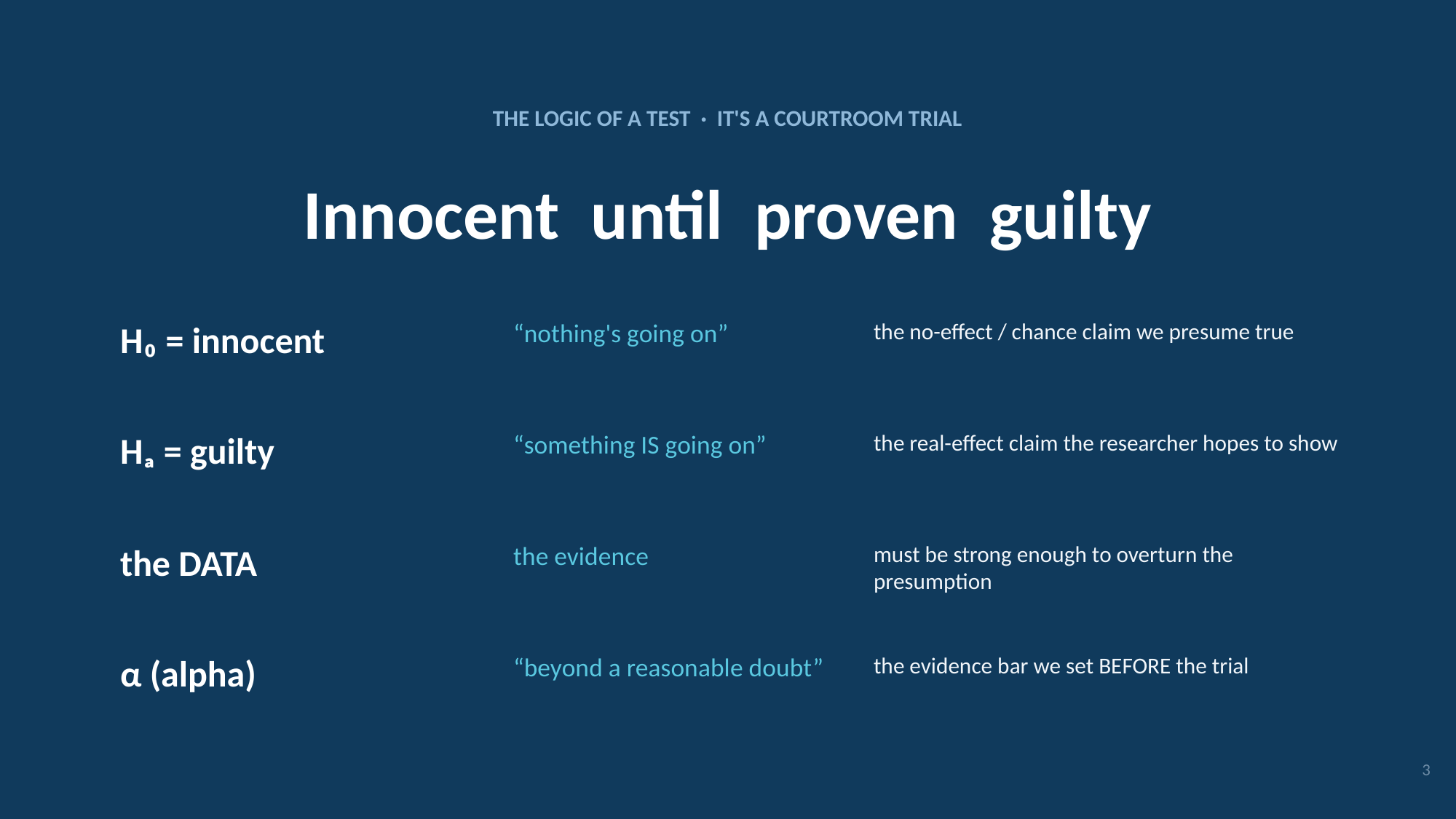

THE LOGIC OF A TEST  ·  IT'S A COURTROOM TRIAL
Innocent  until  proven  guilty
H₀ = innocent
“nothing's going on”
the no-effect / chance claim we presume true
Hₐ = guilty
“something IS going on”
the real-effect claim the researcher hopes to show
the DATA
the evidence
must be strong enough to overturn the presumption
α (alpha)
“beyond a reasonable doubt”
the evidence bar we set BEFORE the trial
3